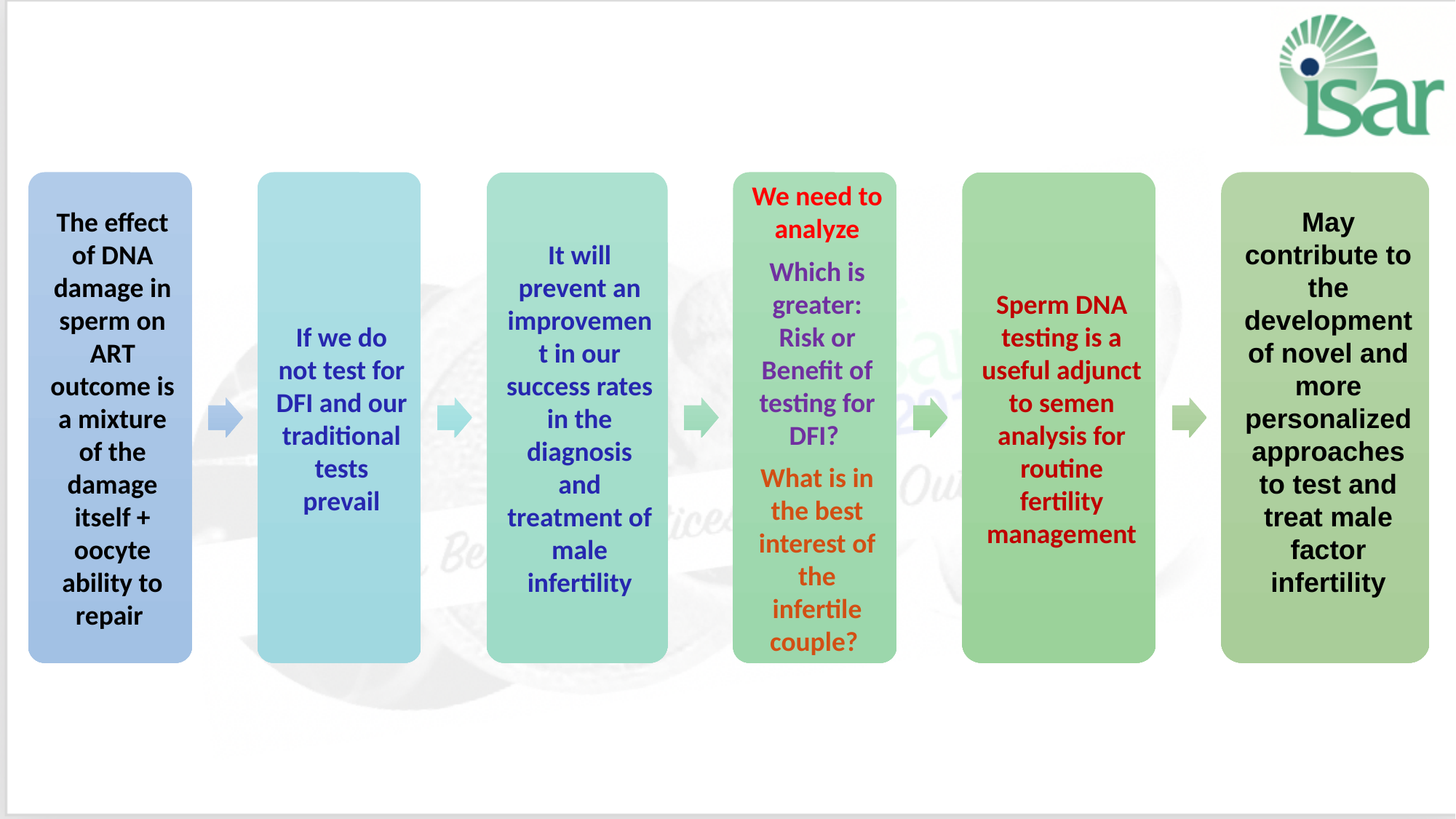

The effect of DNA damage in sperm on ART outcome is a mixture of the damage itself + oocyte ability to repair

If we do not test for DFI and our traditional tests prevail

It will prevent an improvement in our success rates in the diagnosis and treatment of male infertility

We need to analyze
Which is greater: Risk or Benefit of testing for DFI?
What is in the best interest of the infertile couple?

Sperm DNA testing is a useful adjunct to semen analysis for routine fertility management

May contribute to the development of novel and more personalized approaches to test and treat male factor infertility